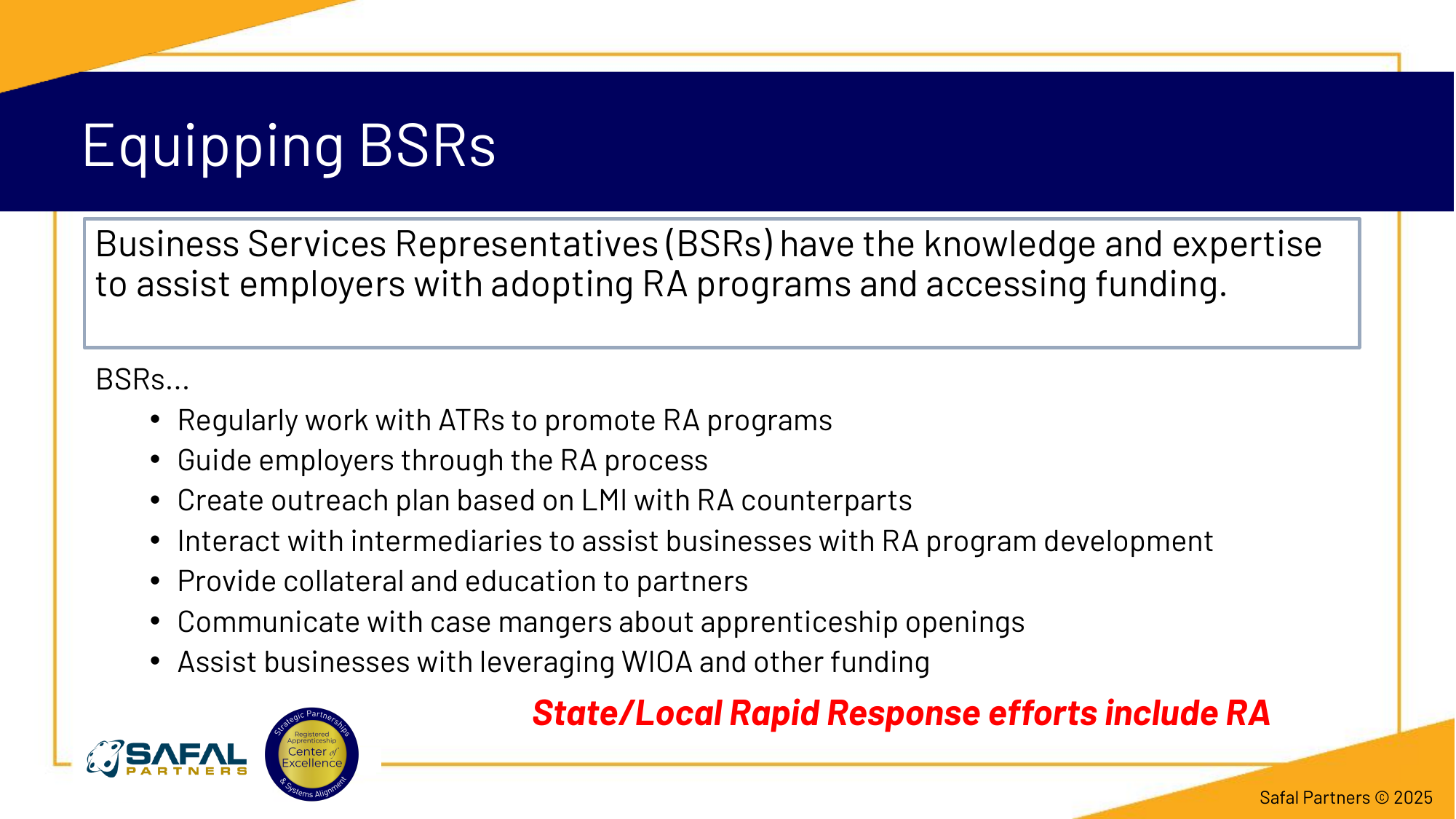

# Equipping BSRs
Business Services Representatives (BSRs) have the knowledge and expertise to assist employers with adopting RA programs and accessing funding.
BSRs...
Regularly work with ATRs to promote RA programs
Guide employers through the RA process
Create outreach plan based on LMI with RA counterparts
Interact with intermediaries to assist businesses with RA program development
Provide collateral and education to partners
Communicate with case mangers about apprenticeship openings
Assist businesses with leveraging WIOA and other funding
       			State/Local Rapid Response efforts include RA
Safal Partners © 2025